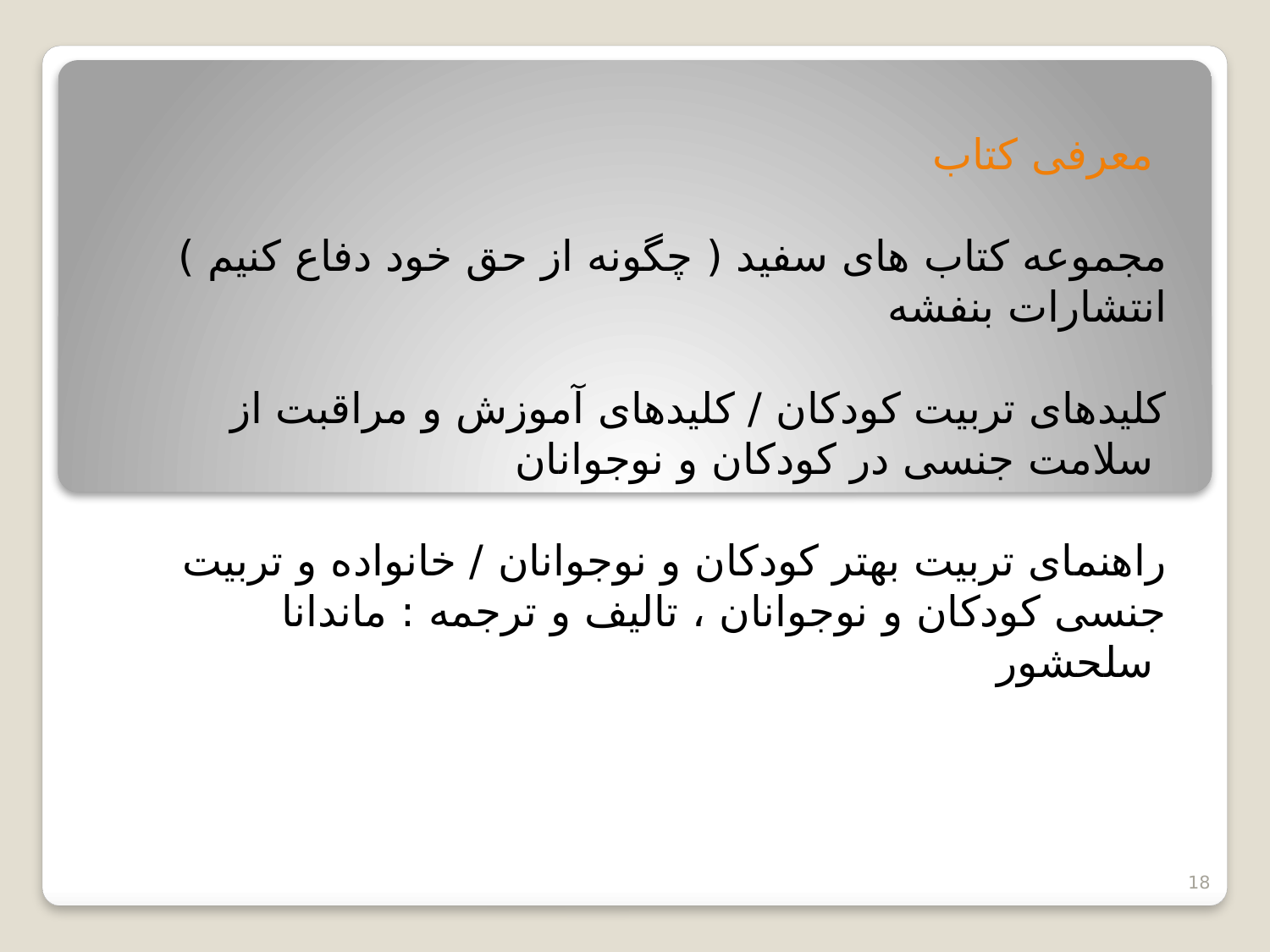

معرفی کتاب

مجموعه کتاب های سفید ( چگونه از حق خود دفاع کنیم ) انتشارات بنفشه

کلیدهای تربیت کودکان / کلیدهای آموزش و مراقبت از سلامت جنسی در کودکان و نوجوانان

راهنمای تربیت بهتر کودکان و نوجوانان / خانواده و تربیت جنسی کودکان و نوجوانان ، تالیف و ترجمه : ماندانا سلحشور
18